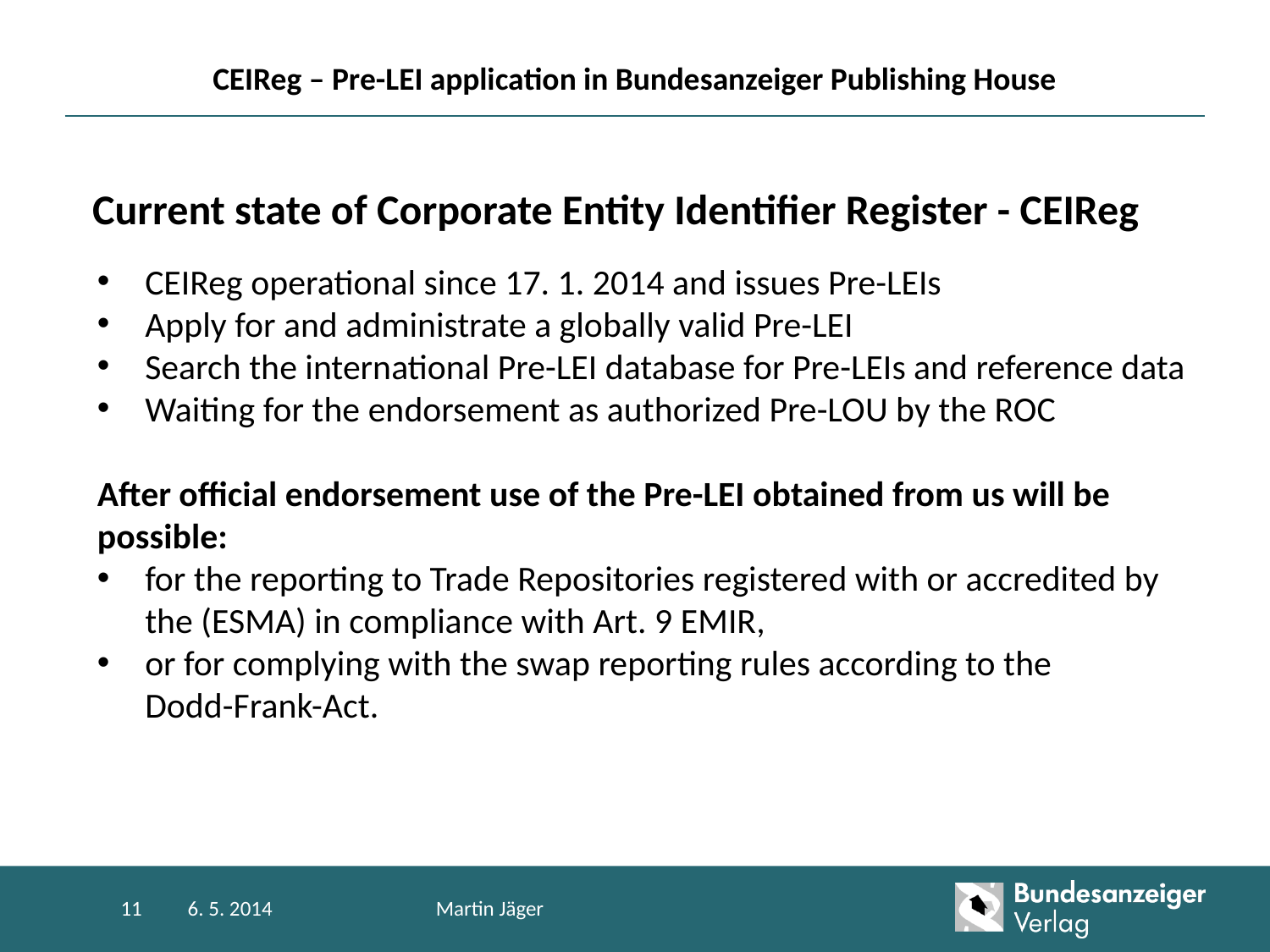

# CEIReg – Pre-LEI application in Bundesanzeiger Publishing House
Current state of Corporate Entity Identifier Register - CEIReg

CEIReg operational since 17. 1. 2014 and issues Pre-LEIs
Apply for and administrate a globally valid Pre-LEI
Search the international Pre-LEI database for Pre-LEIs and reference data
Waiting for the endorsement as authorized Pre-LOU by the ROC

After official endorsement use of the Pre-LEI obtained from us will be possible:
for the reporting to Trade Repositories registered with or accredited by the (ESMA) in compliance with Art. 9 EMIR,
or for complying with the swap reporting rules according to the
Dodd-Frank-Act.
11
6. 5. 2014
Martin Jäger